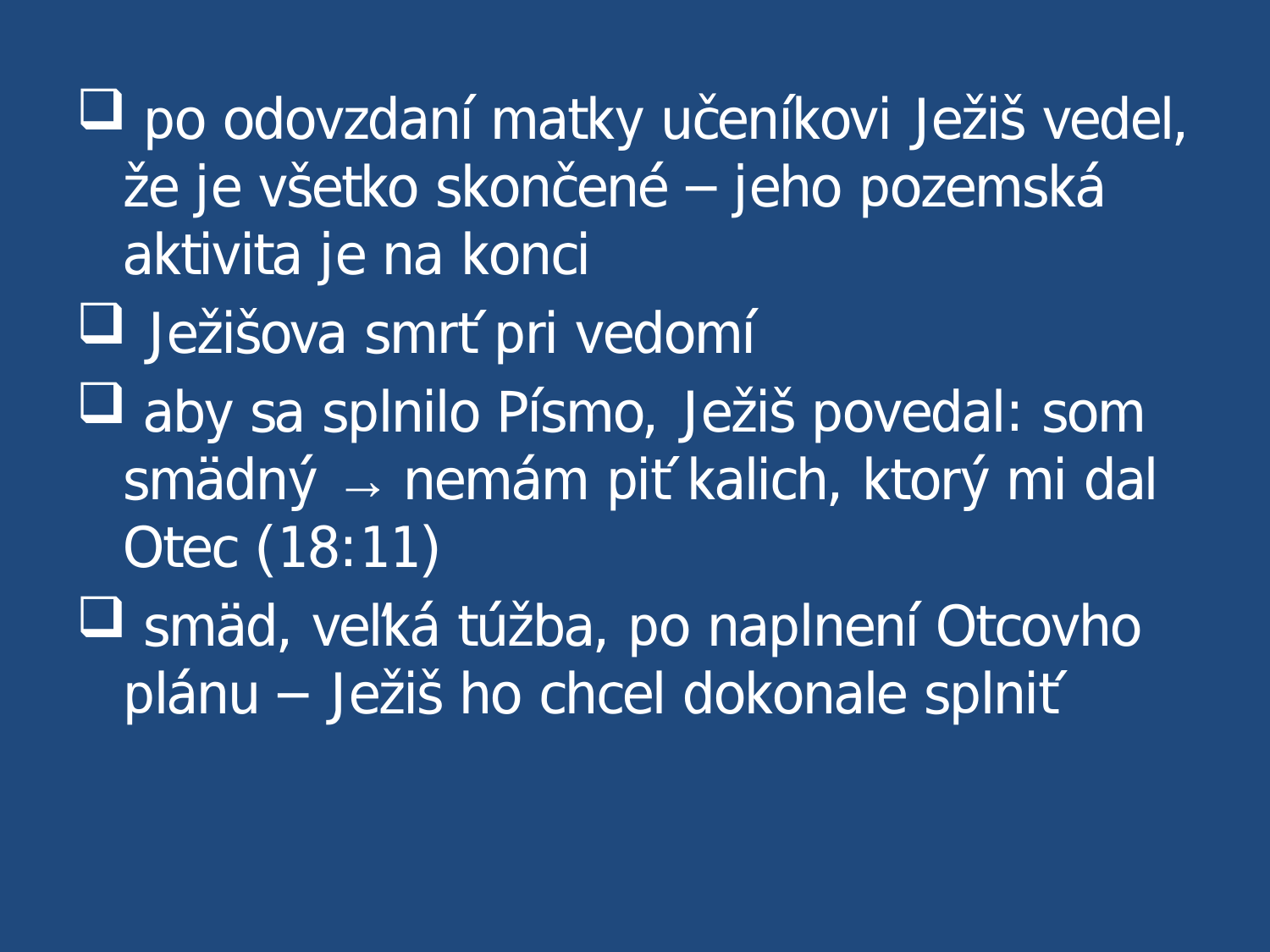

po odovzdaní matky učeníkovi Ježiš vedel, že je všetko skončené – jeho pozemská aktivita je na konci
 Ježišova smrť pri vedomí
 aby sa splnilo Písmo, Ježiš povedal: som smädný → nemám piť kalich, ktorý mi dal Otec (18:11)
 smäd, veľká túžba, po naplnení Otcovho plánu – Ježiš ho chcel dokonale splniť